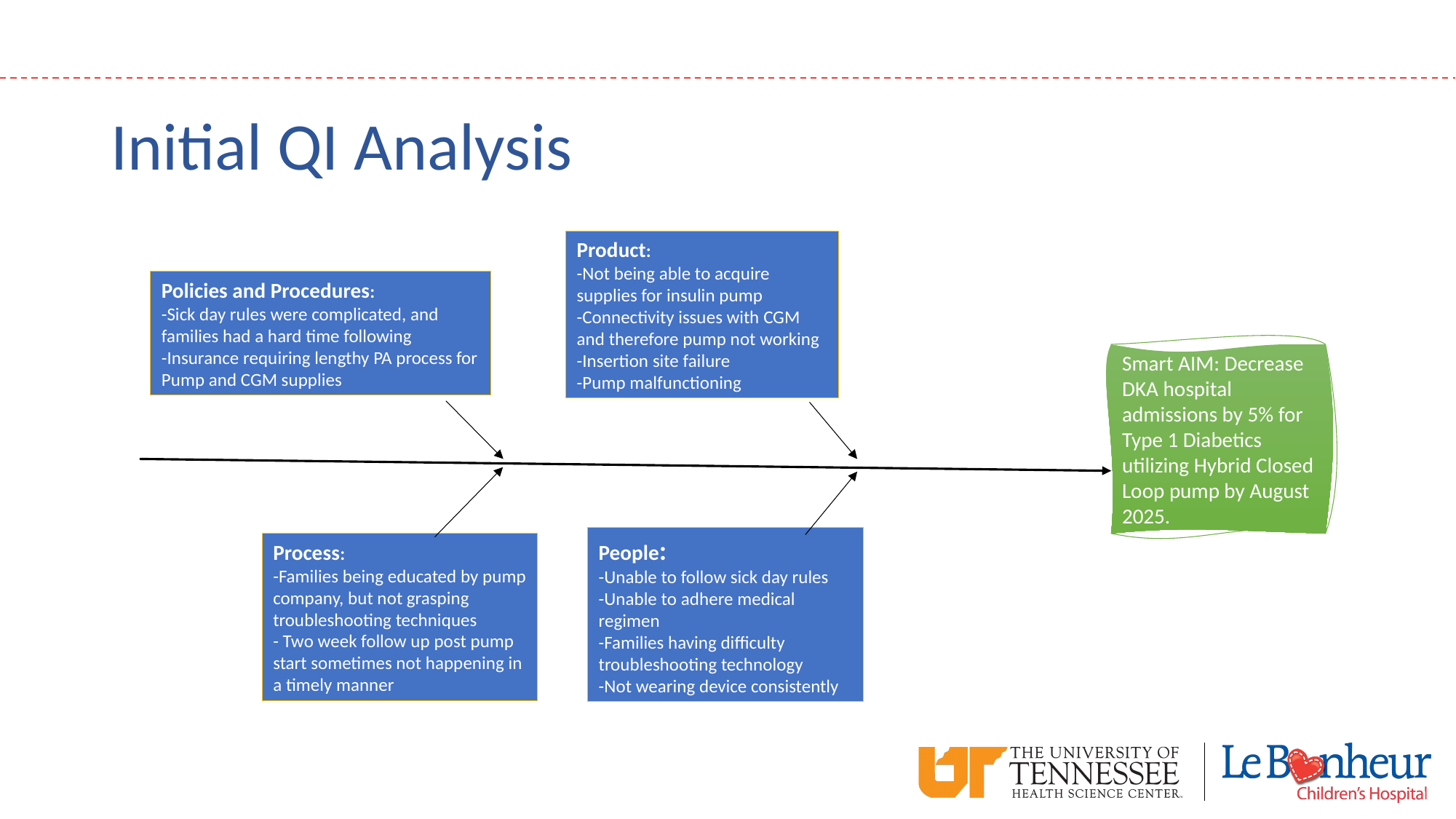

# Initial QI Analysis
Product:
-Not being able to acquire supplies for insulin pump
-Connectivity issues with CGM and therefore pump not working
-Insertion site failure
-Pump malfunctioning
Policies and Procedures:
-Sick day rules were complicated, and families had a hard time following
-Insurance requiring lengthy PA process for Pump and CGM supplies
Smart AIM: Decrease DKA hospital admissions by 5% for Type 1 Diabetics utilizing Hybrid Closed Loop pump by August 2025.
People:
-Unable to follow sick day rules
-Unable to adhere medical regimen
-Families having difficulty troubleshooting technology
-Not wearing device consistently
Process:
-Families being educated by pump company, but not grasping troubleshooting techniques
- Two week follow up post pump start sometimes not happening in a timely manner